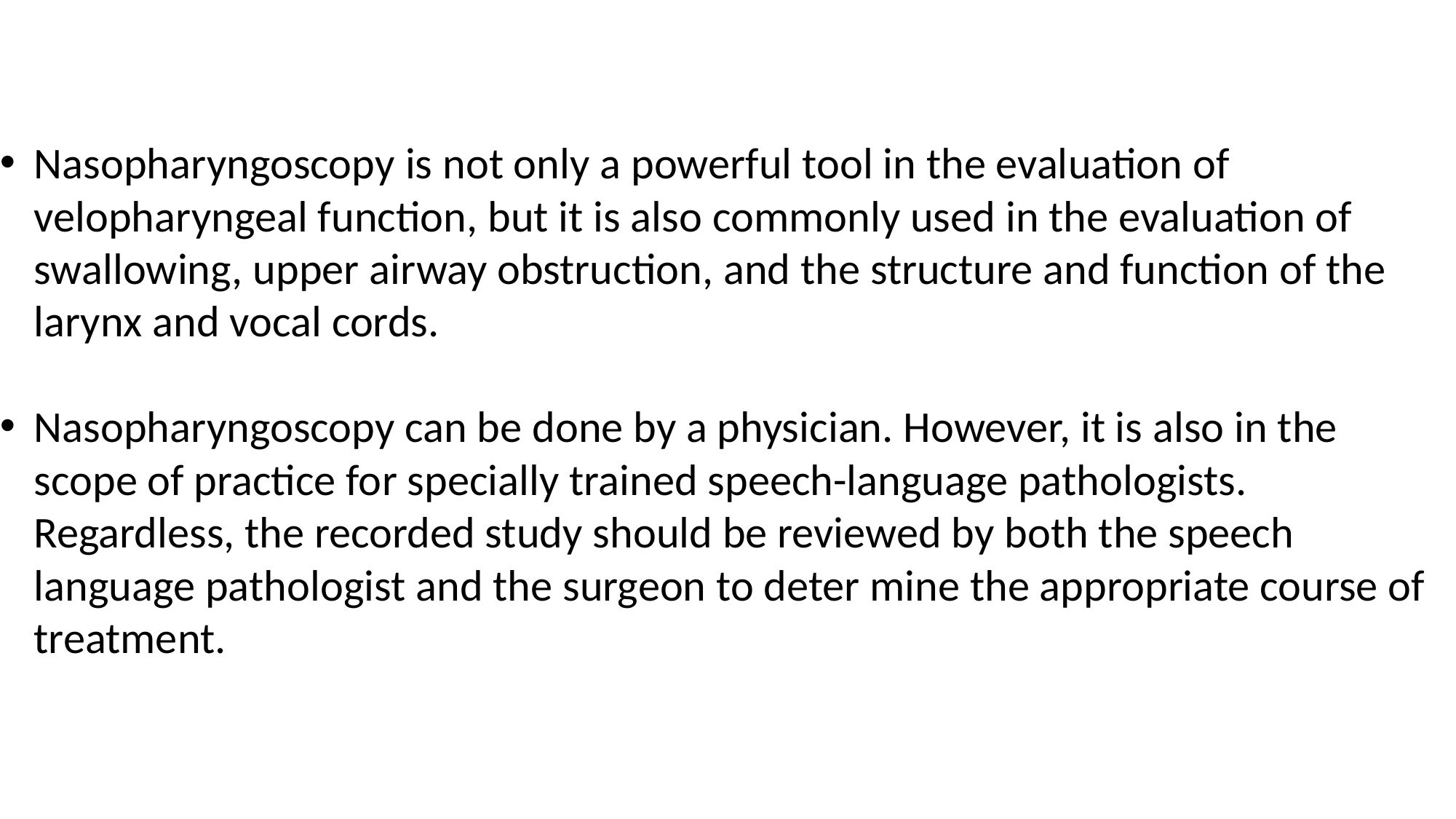

Nasopharyngoscopy is not only a powerful tool in the evaluation of velopharyngeal function, but it is also commonly used in the evaluation of swallowing, upper airway obstruction, and the structure and function of the larynx and vocal cords.

Nasopharyngoscopy can be done by a physician. However, it is also in the scope of practice for specially trained speech-language pathologists. Regardless, the recorded study should be reviewed by both the speech language pathologist and the surgeon to deter mine the appropriate course of treatment.